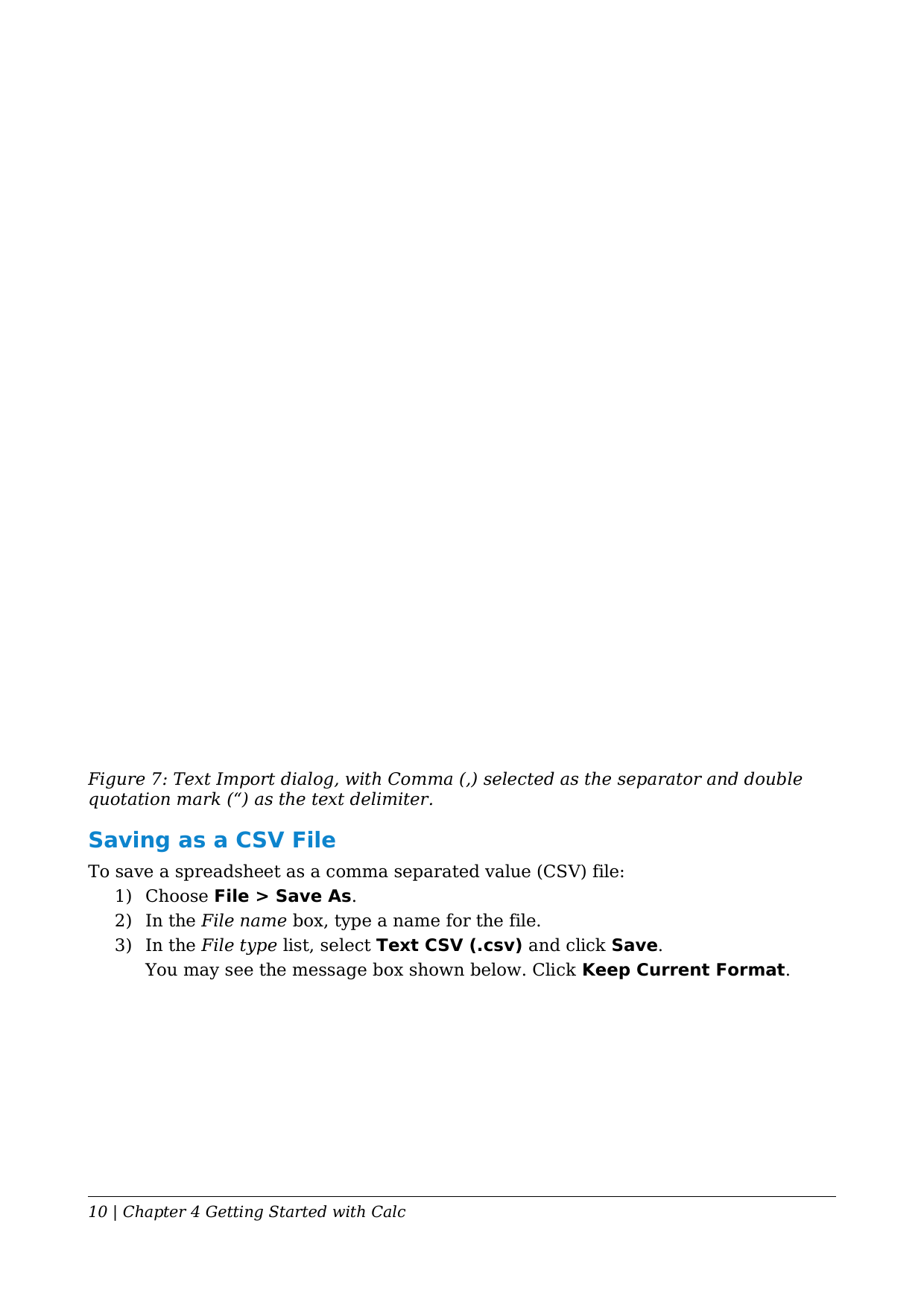

Figure 7: Text Import dialog, with Comma (,) selected as the separator and double quotation mark (“) as the text delimiter.

Saving as a CSV File
To save a spreadsheet as a comma separated value (CSV) file:
Choose File > Save As.
In the File name box, type a name for the file.
In the File type list, select Text CSV (.csv) and click Save.
You may see the message box shown below. Click Keep Current Format.

10 | Chapter 4 Getting Started with Calc